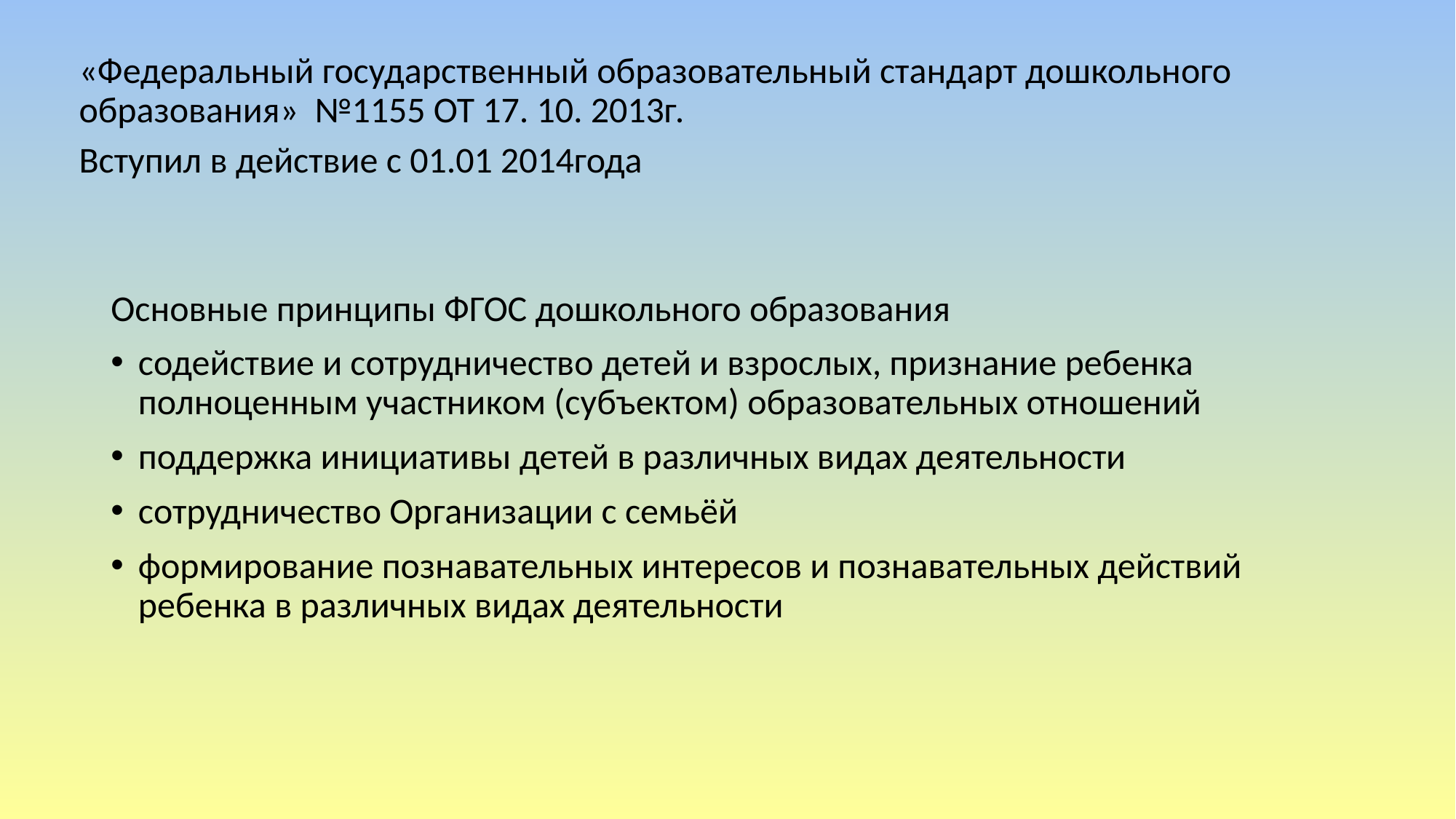

# «Федеральный государственный образовательный стандарт дошкольного образования»  №1155 ОТ 17. 10. 2013г. Вступил в действие с 01.01 2014года

Основные принципы ФГОС дошкольного образования
содействие и сотрудничество детей и взрослых, признание ребенка полноценным участником (субъектом) образовательных отношений
поддержка инициативы детей в различных видах деятельности
сотрудничество Организации с семьёй
формирование познавательных интересов и познавательных действий ребенка в различных видах деятельности